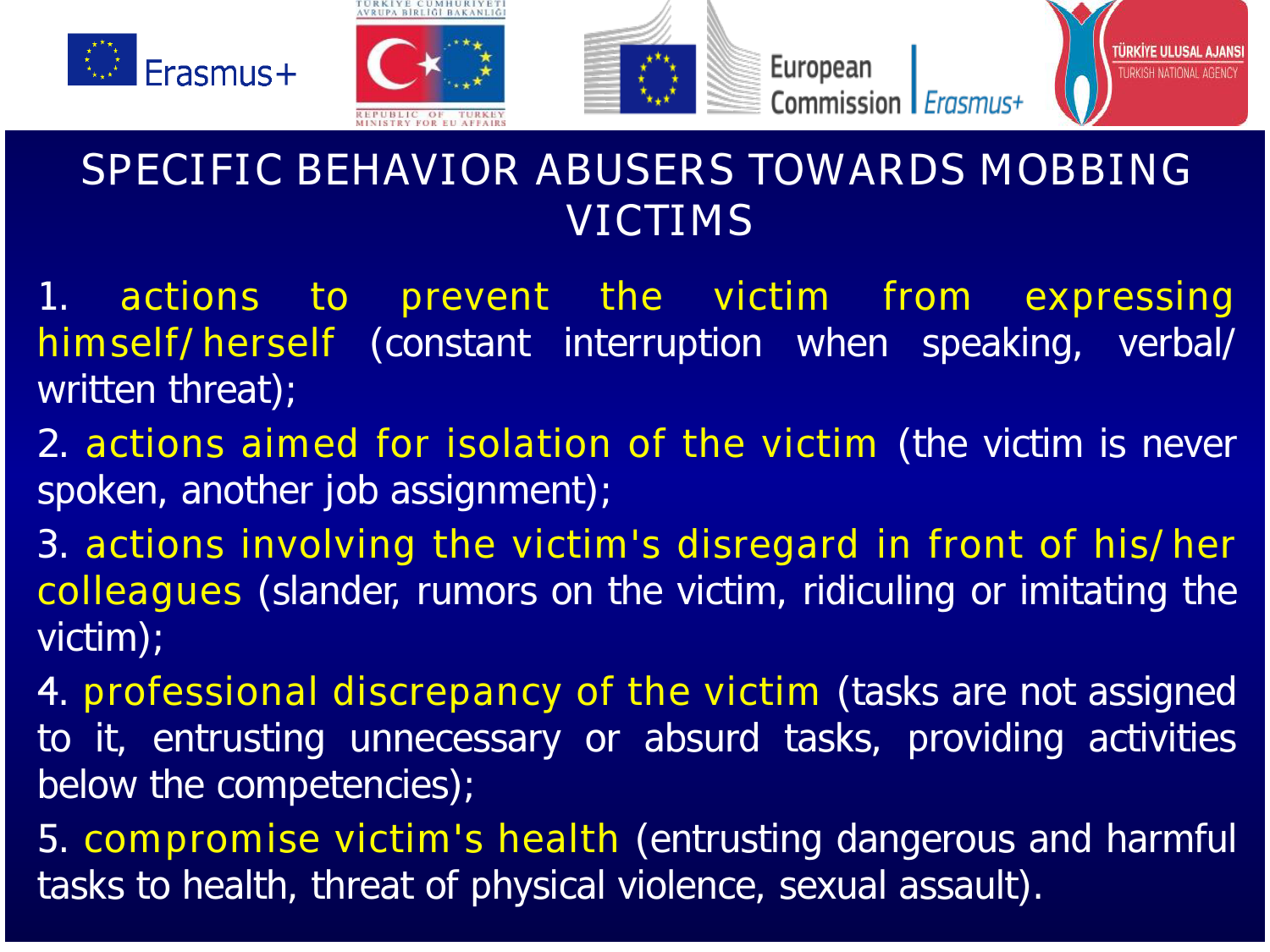

SPECIFIC BEHAVIOR ABUSERS TOWARDS MOBBING VICTIMS

1. actions to prevent the victim from expressing himself/herself (constant interruption when speaking, verbal/ written threat);
2. actions aimed for isolation of the victim (the victim is never spoken, another job assignment);
3. actions involving the victim's disregard in front of his/her colleagues (slander, rumors on the victim, ridiculing or imitating the victim);
4. professional discrepancy of the victim (tasks are not assigned to it, entrusting unnecessary or absurd tasks, providing activities below the competencies);
5. compromise victim's health (entrusting dangerous and harmful tasks to health, threat of physical violence, sexual assault).